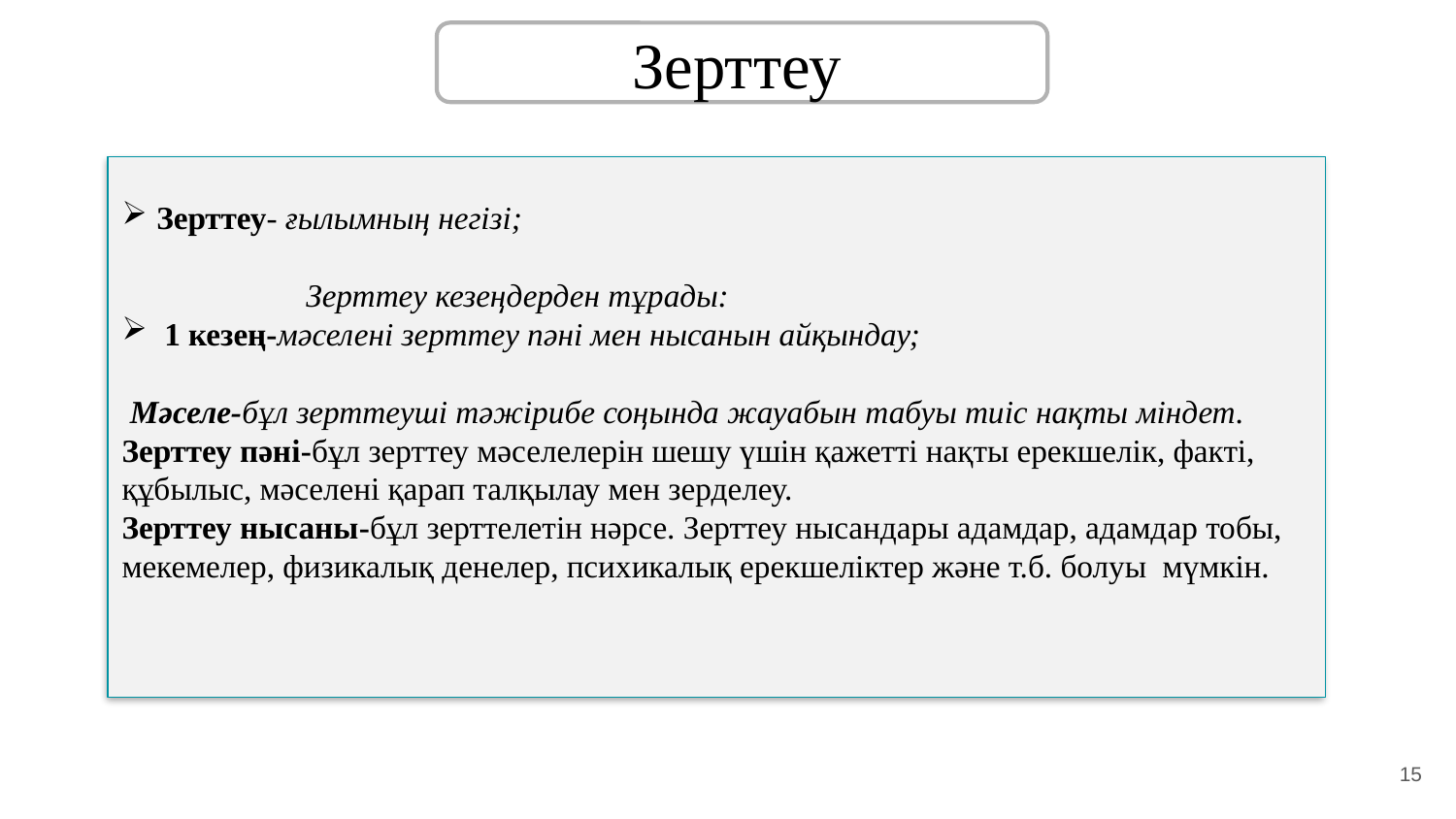

Зерттеу

Зерттеу- ғылымның негізі;

                       Зерттеу кезеңдерден тұрады:
 1 кезең-мәселені зерттеу пәні мен нысанын айқындау;

 Мәселе-бұл зерттеуші тәжірибе соңында жауабын табуы тиіс нақты міндет.
Зерттеу пәні-бұл зерттеу мәселелерін шешу үшін қажетті нақты ерекшелік, факті, құбылыс, мәселені қарап талқылау мен зерделеу.
Зерттеу нысаны-бұл зерттелетін нәрсе. Зерттеу нысандары адамдар, адамдар тобы, мекемелер, физикалық денелер, психикалық ерекшеліктер және т.б. болуы  мүмкін.